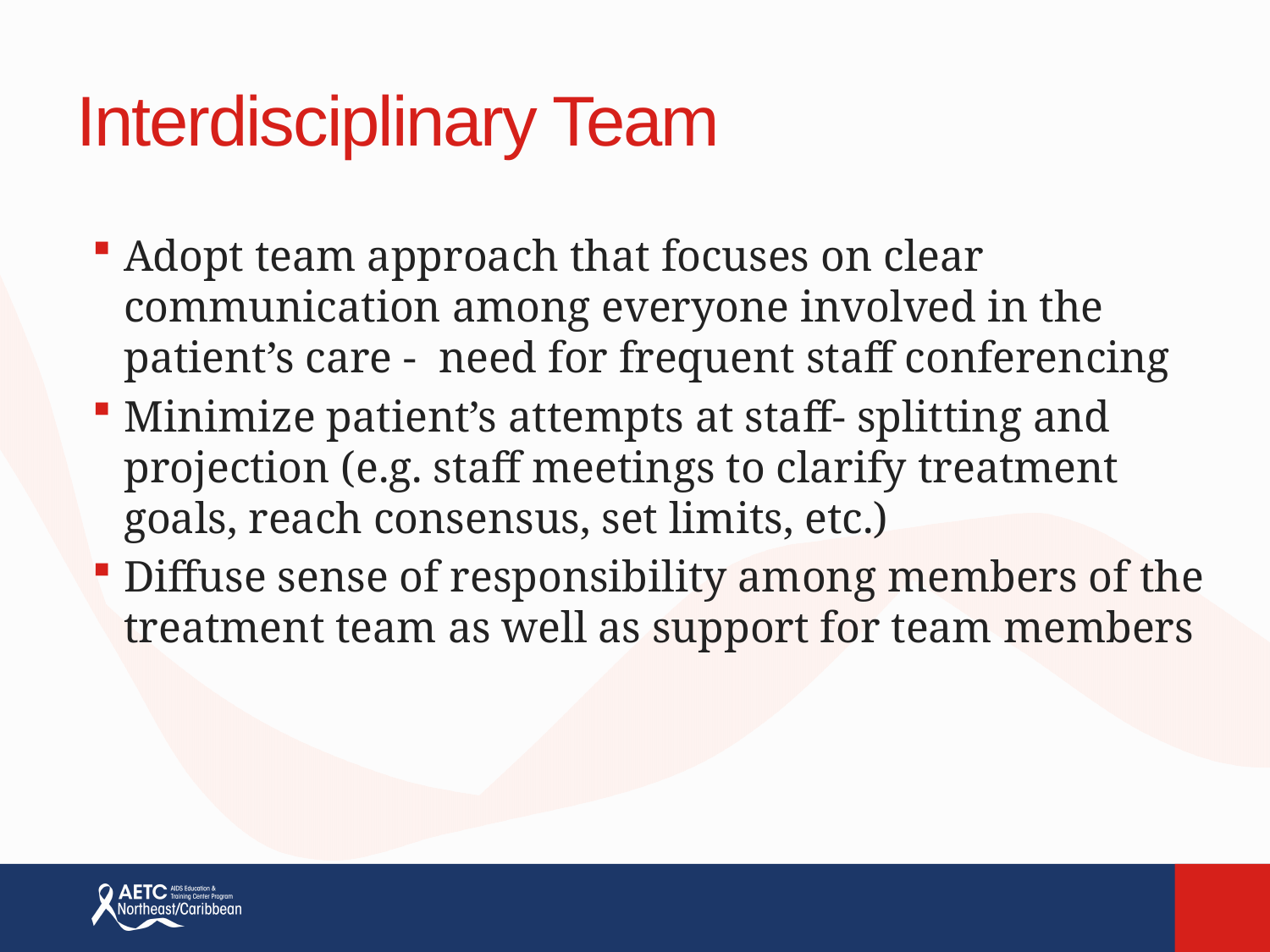

# Interdisciplinary Team
Adopt team approach that focuses on clear communication among everyone involved in the patient’s care -  need for frequent staff conferencing
Minimize patient’s attempts at staff- splitting and projection (e.g. staff meetings to clarify treatment goals, reach consensus, set limits, etc.)
Diffuse sense of responsibility among members of the treatment team as well as support for team members